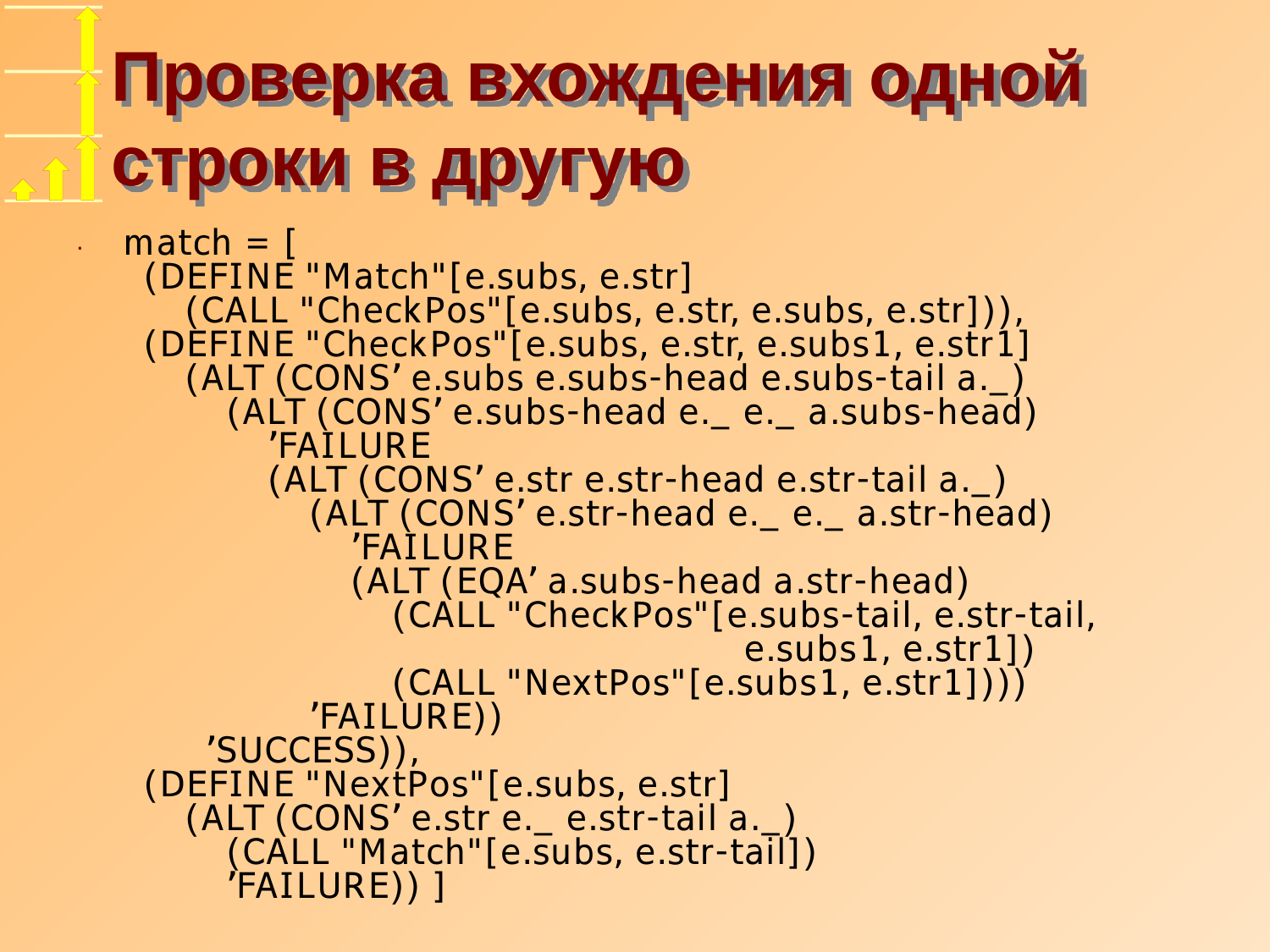

# Проверка вхождения одной строки в другую
match = [
  (DEFINE "Match"[e.subs, e.str]
      (CALL "CheckPos"[e.subs, e.str, e.subs, e.str])),
  (DEFINE "CheckPos"[e.subs, e.str, e.subs1, e.str1]
      (ALT (CONS’ e.subs e.subs-head e.subs-tail a._)
          (ALT (CONS’ e.subs-head e._ e._ a.subs-head)
              ’FAILURE
              (ALT (CONS’ e.str e.str-head e.str-tail a._)
                  (ALT (CONS’ e.str-head e._ e._ a.str-head)
                      ’FAILURE
                      (ALT (EQA’ a.subs-head a.str-head)
                          (CALL "CheckPos"[e.subs-tail, e.str-tail,
                                                            e.subs1, e.str1])
                          (CALL "NextPos"[e.subs1, e.str1])))
                  ’FAILURE))
        ’SUCCESS)),
  (DEFINE "NextPos"[e.subs, e.str]
      (ALT (CONS’ e.str e._ e.str-tail a._)
          (CALL "Match"[e.subs, e.str-tail])
          ’FAILURE)) ]